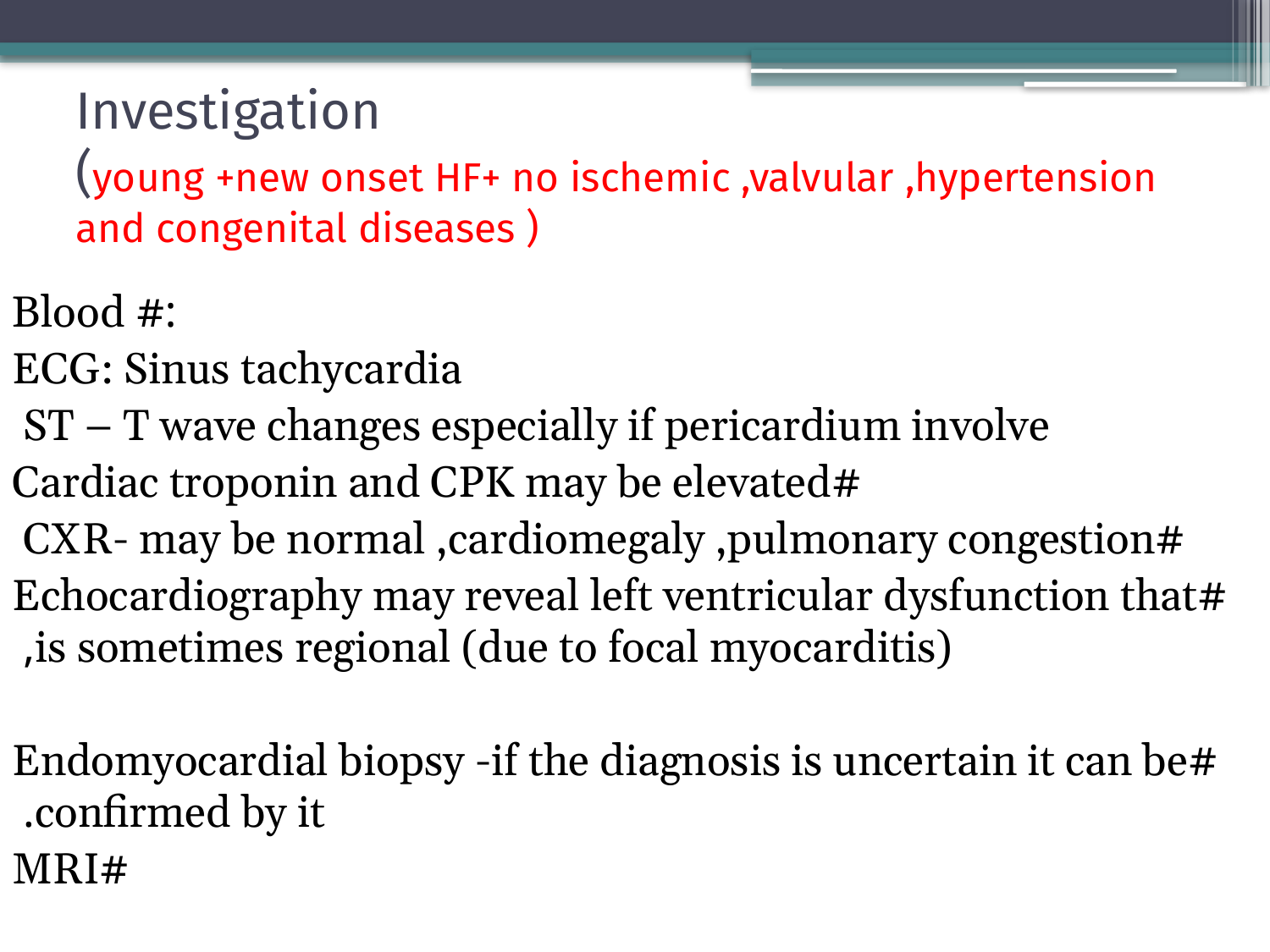

# Investigation (young +new onset HF+ no ischemic ,valvular ,hypertension and congenital diseases )
:# Blood
ECG: Sinus tachycardia
     ST – T wave changes especially if pericardium involve
 #Cardiac troponin and CPK may be elevated
#CXR- may be normal ,cardiomegaly ,pulmonary congestion
#Echocardiography may reveal left ventricular dysfunction that is sometimes regional (due to focal myocarditis),

#Endomyocardial biopsy -if the diagnosis is uncertain it can be confirmed by it.
#MRI